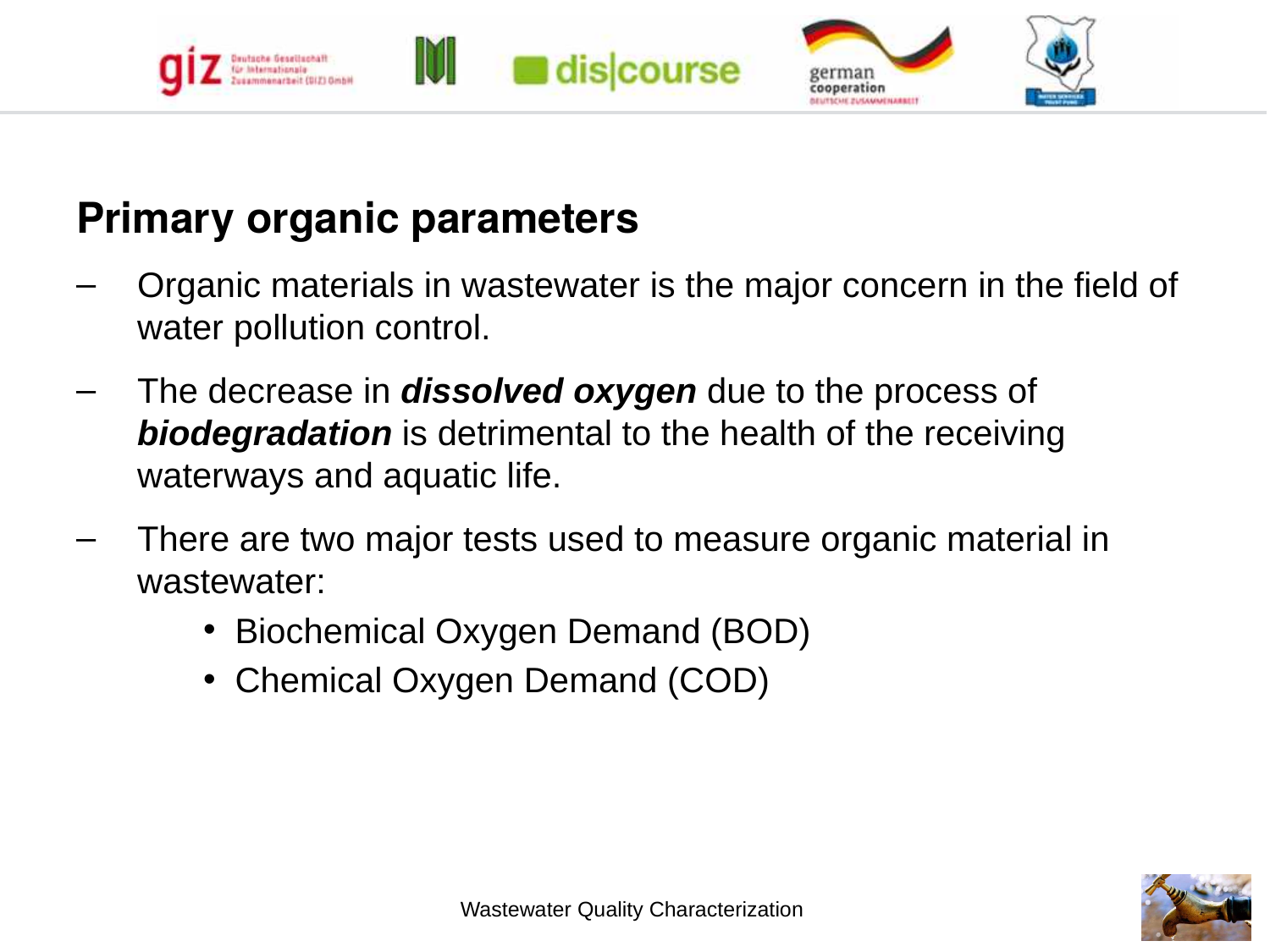

Primary organic parameters
Organic materials in wastewater is the major concern in the field of water pollution control.
The decrease in dissolved oxygen due to the process of biodegradation is detrimental to the health of the receiving waterways and aquatic life.
There are two major tests used to measure organic material in wastewater:
Biochemical Oxygen Demand (BOD)
Chemical Oxygen Demand (COD)